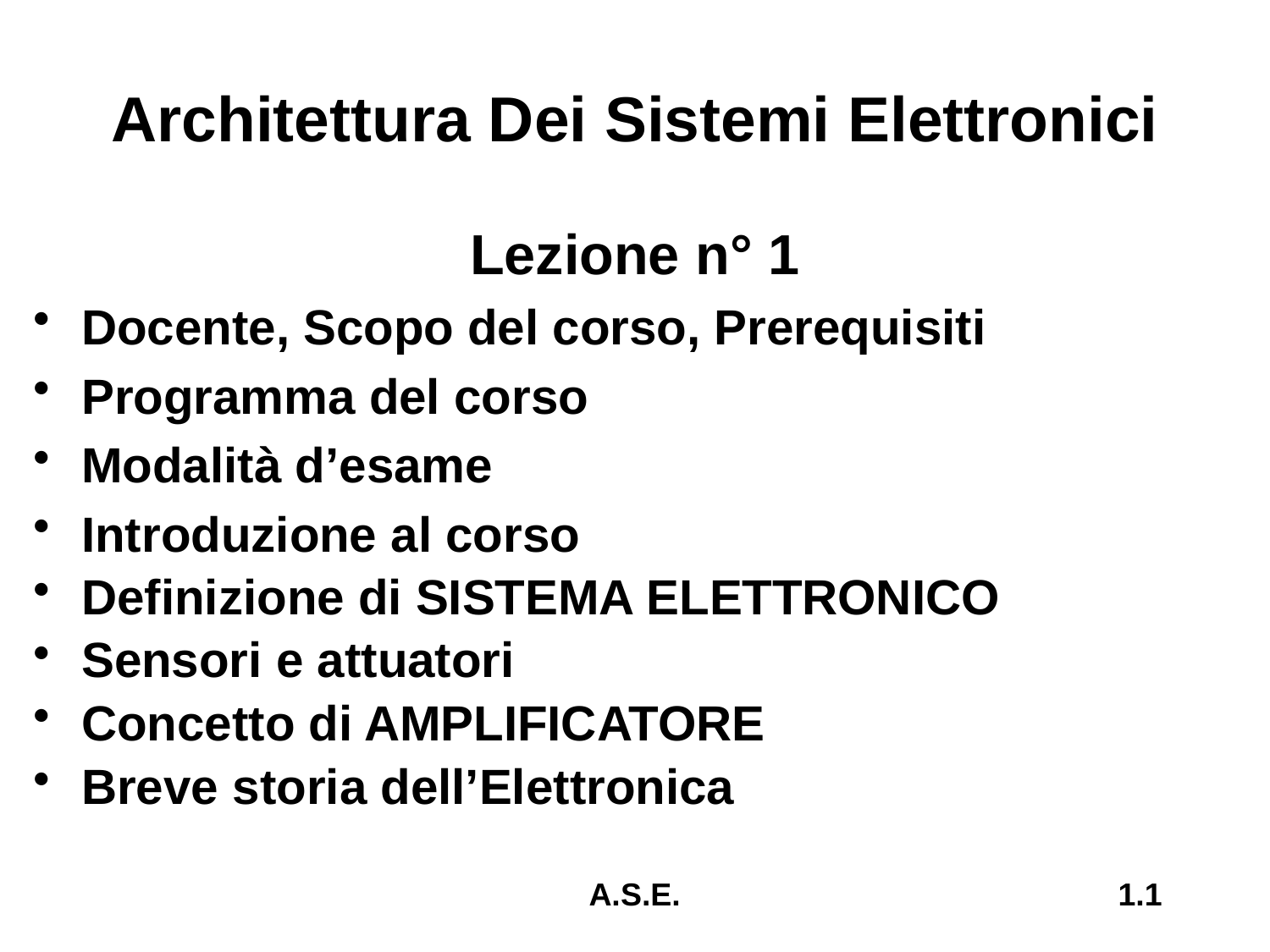

# Architettura Dei Sistemi Elettronici
Lezione n° 1
Docente, Scopo del corso, Prerequisiti
Programma del corso
Modalità d’esame
Introduzione al corso
Definizione di SISTEMA ELETTRONICO
Sensori e attuatori
Concetto di AMPLIFICATORE
Breve storia dell’Elettronica

A.S.E.
1.1